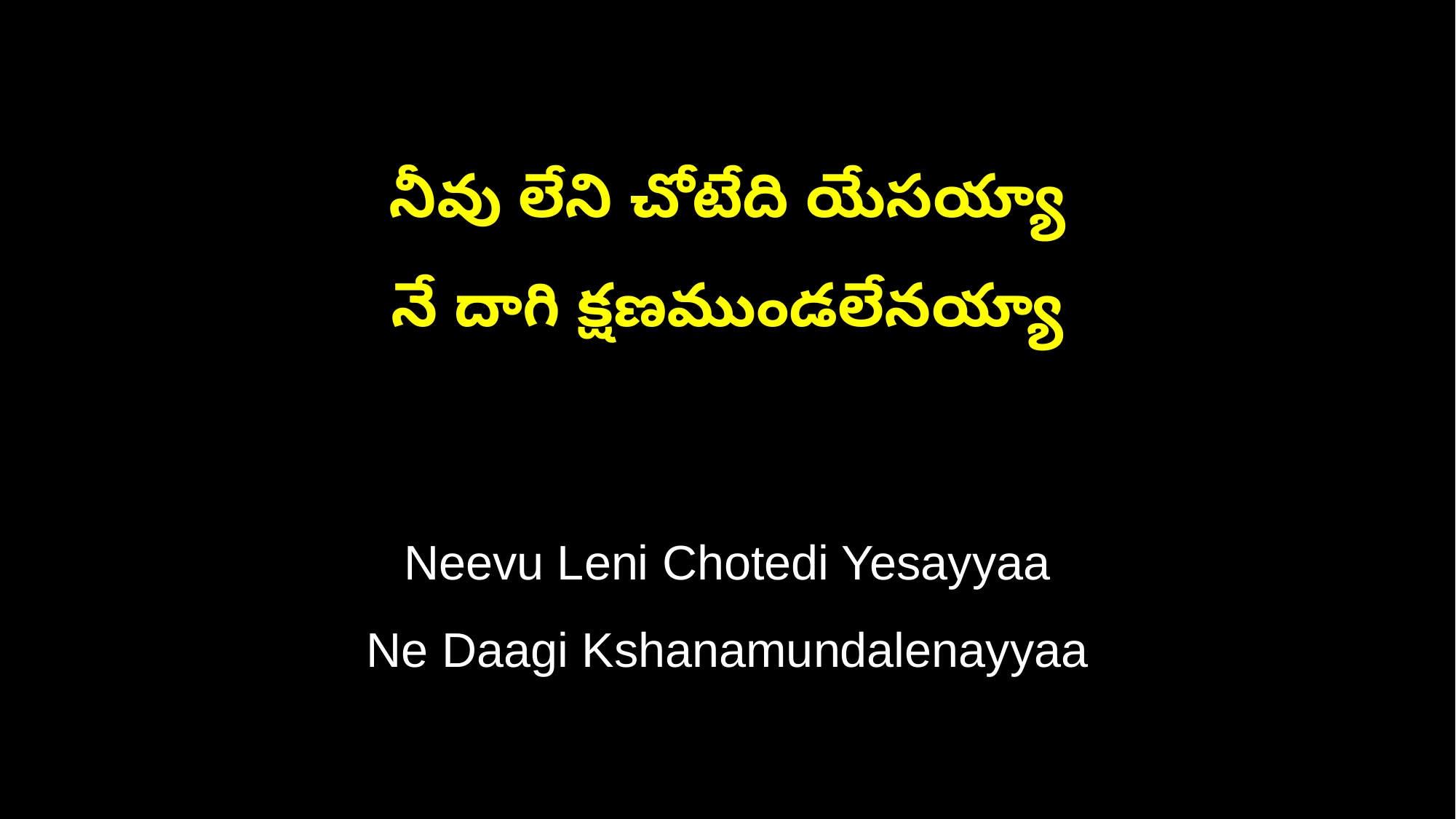

నీవు లేని చోటేది యేసయ్యా
నే దాగి క్షణముండలేనయ్యా
Neevu Leni Chotedi Yesayyaa
Ne Daagi Kshanamundalenayyaa